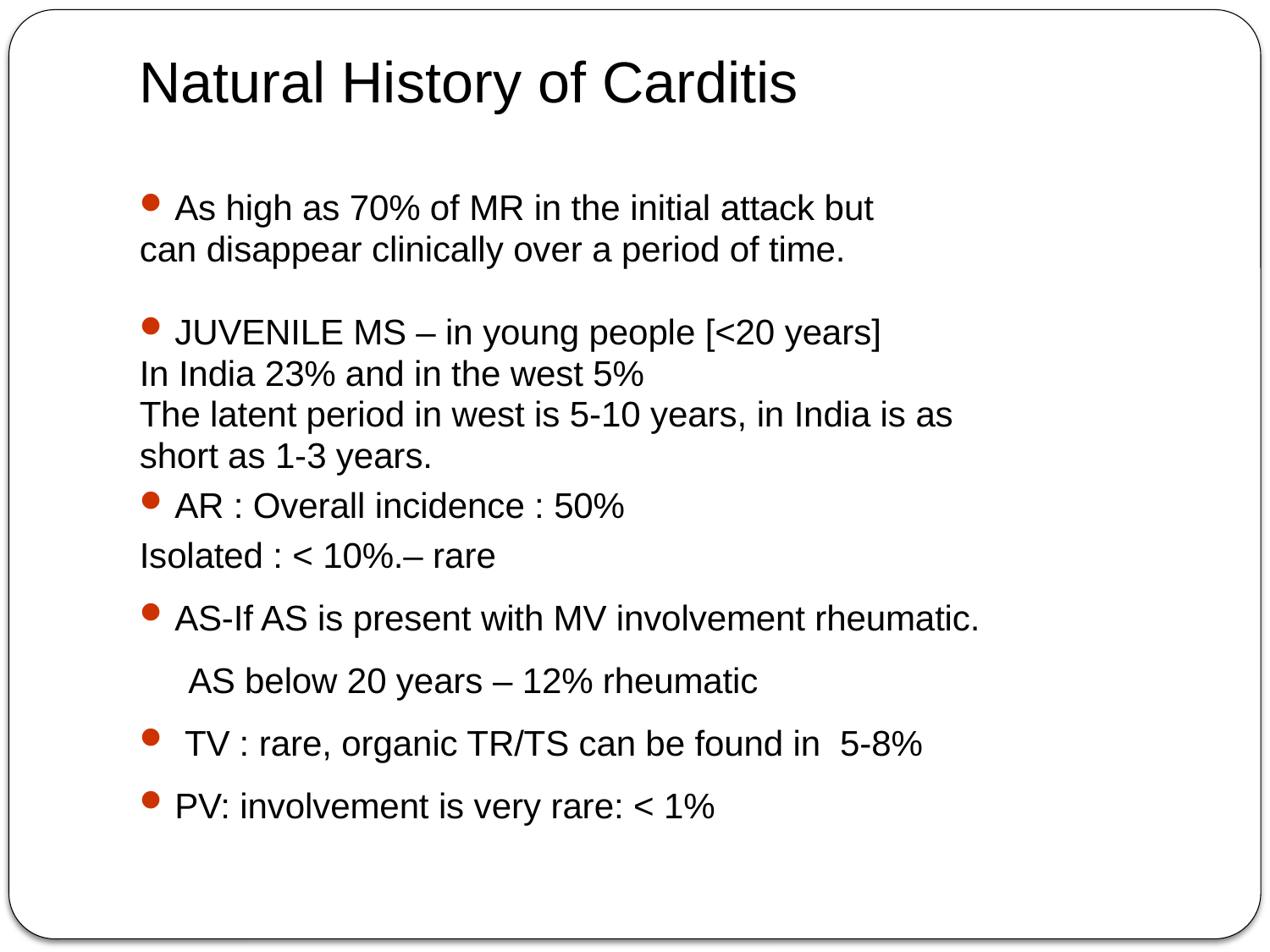

# Natural History of Carditis

As high as 70% of MR in the initial attack but
can disappear clinically over a period of time.

JUVENILE MS – in young people [<20 years]
In India 23% and in the west 5%
The latent period in west is 5-10 years, in India is as
short as 1-3 years.
AR : Overall incidence : 50%
Isolated : < 10%.– rare
AS-If AS is present with MV involvement rheumatic.
     AS below 20 years – 12% rheumatic
 TV : rare, organic TR/TS can be found in  5-8%
PV: involvement is very rare: < 1%